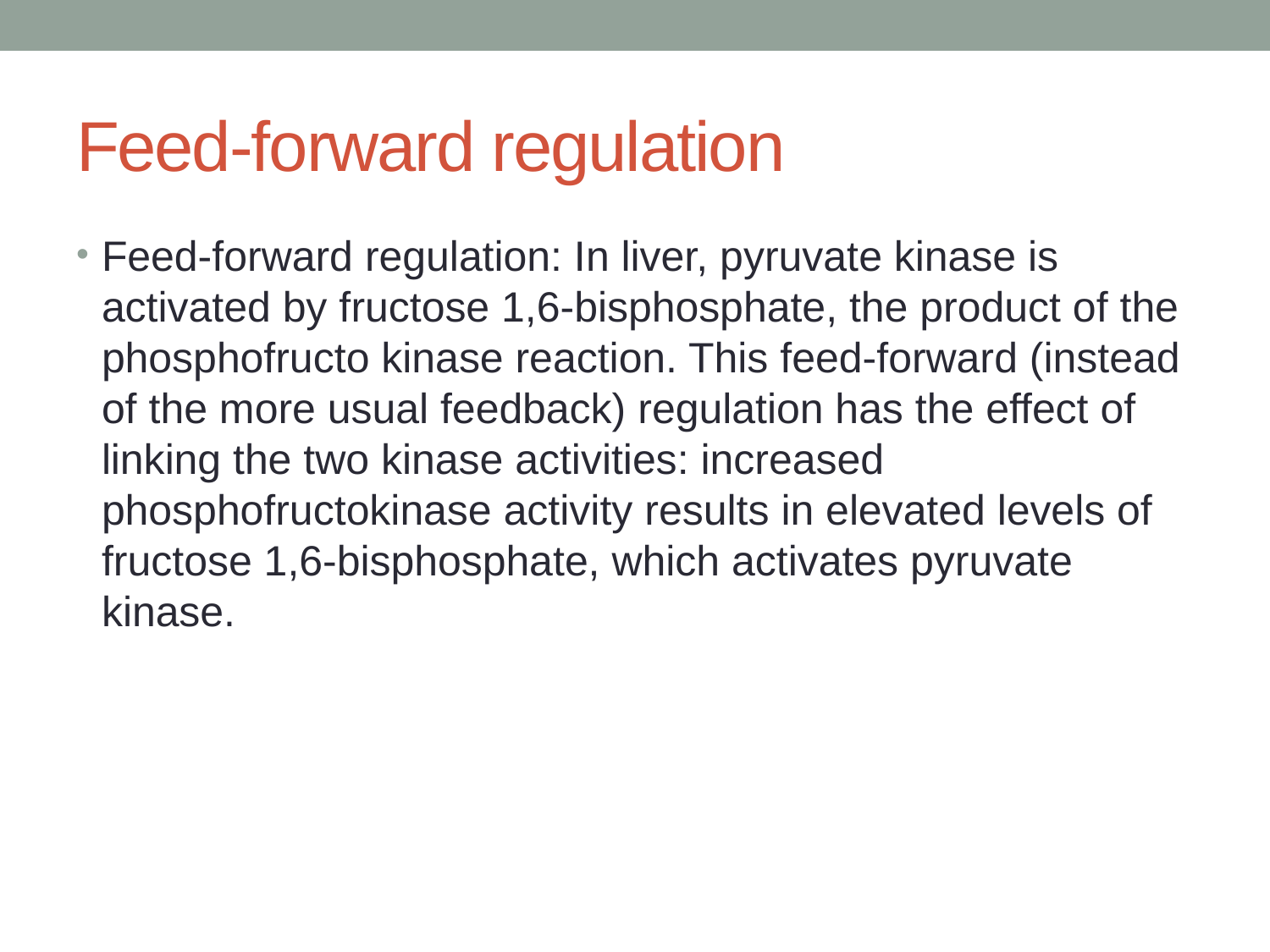

# Feed-forward regulation
Feed-forward regulation: In liver, pyruvate kinase is activated by fructose 1,6-bisphosphate, the product of the phosphofructo kinase reaction. This feed-forward (instead of the more usual feedback) regulation has the effect of linking the two kinase activities: increased phosphofructokinase activity results in elevated levels of fructose 1,6-bisphosphate, which activates pyruvate kinase.